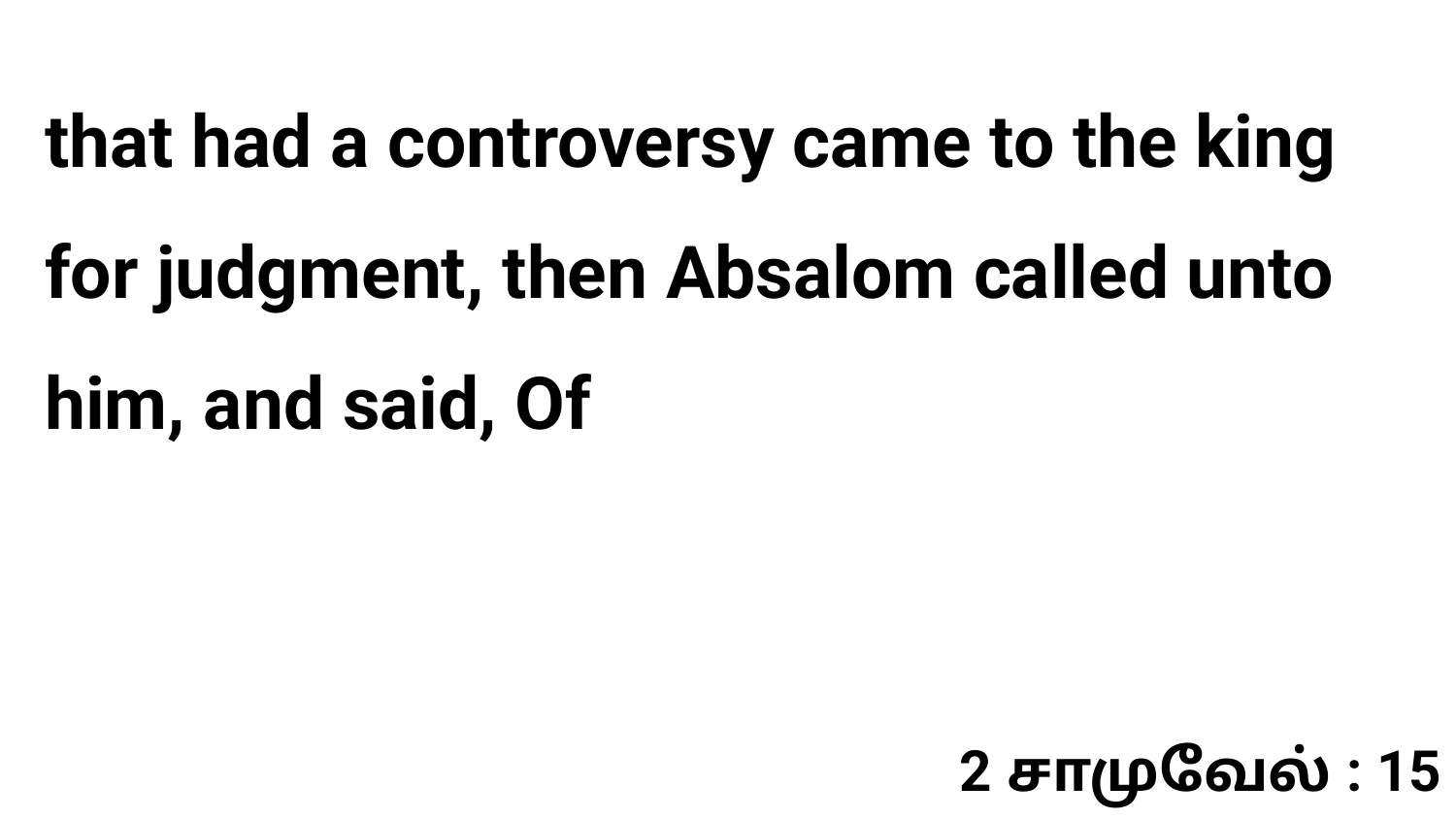

that had a controversy came to the king for judgment, then Absalom called unto him, and said, Of
2 சாமுவேல் : 15